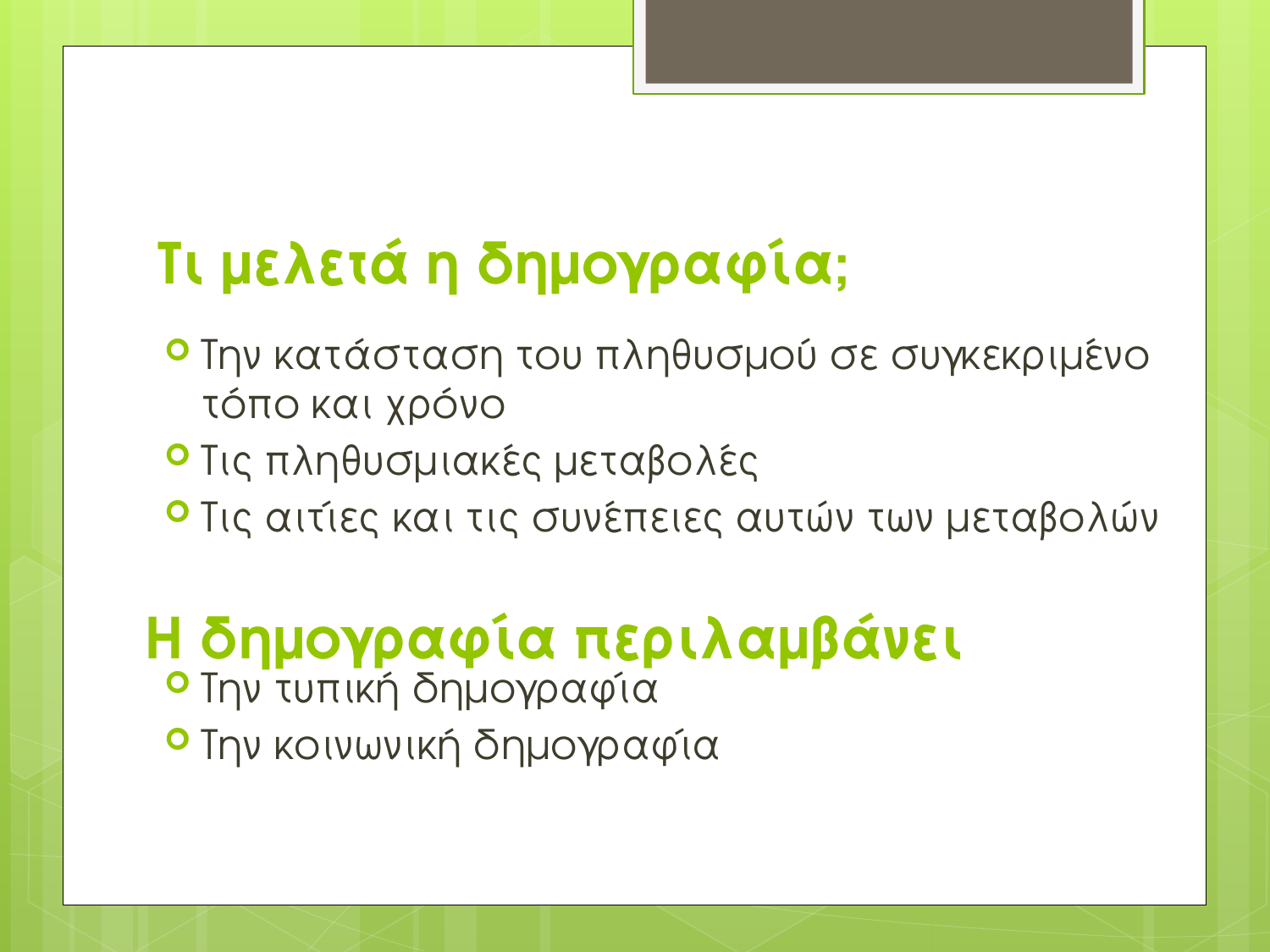

# Τι μελετά η δημογραφία;
Την κατάσταση του πληθυσμού σε συγκεκριμένο τόπο και χρόνο
Τις πληθυσμιακές μεταβολές
Τις αιτίες και τις συνέπειες αυτών των μεταβολών

Την τυπική δημογραφία
Την κοινωνική δημογραφία
Η δημογραφία περιλαμβάνει